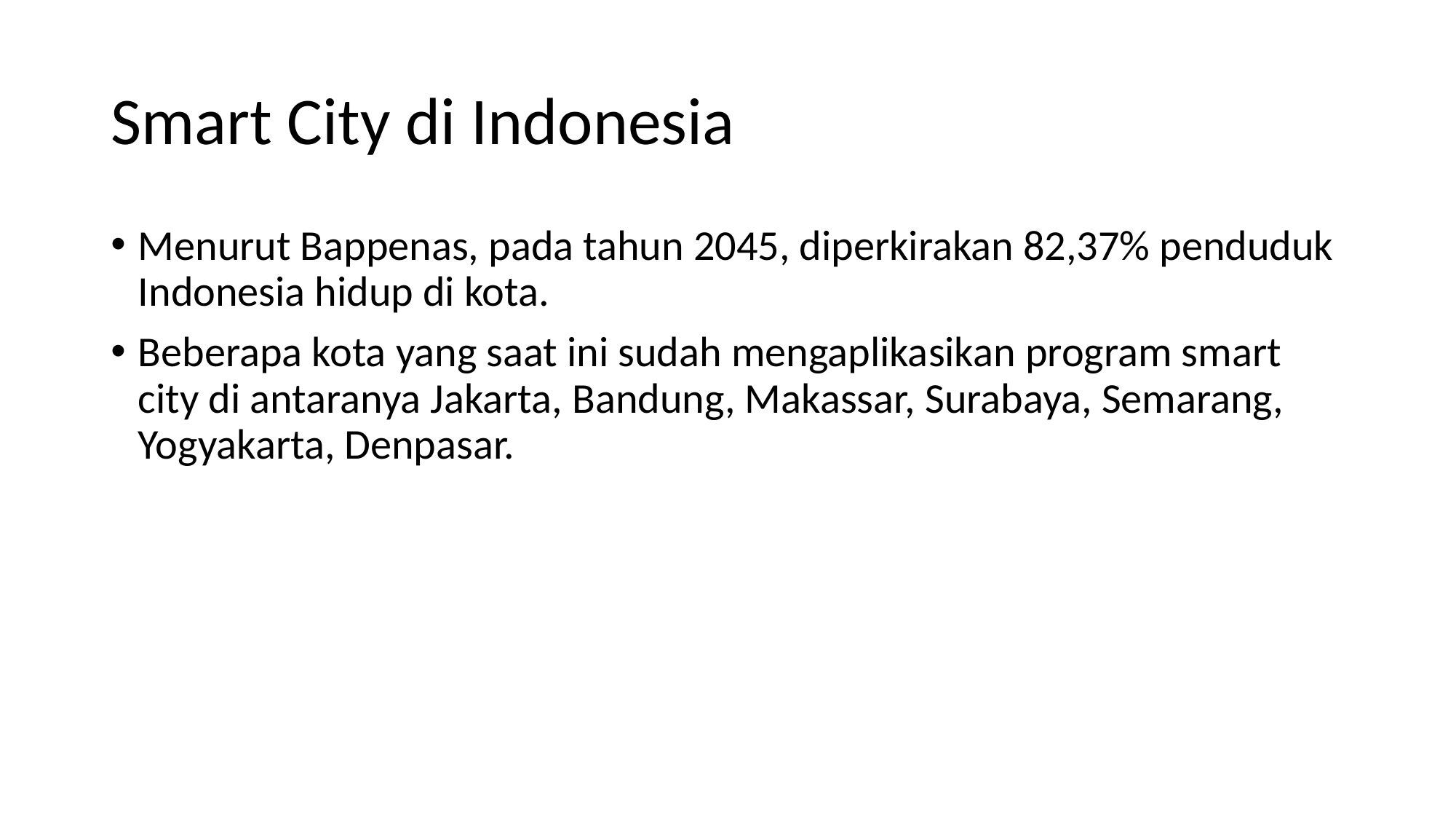

# Smart City di Indonesia
Menurut Bappenas, pada tahun 2045, diperkirakan 82,37% penduduk Indonesia hidup di kota.
Beberapa kota yang saat ini sudah mengaplikasikan program smart city di antaranya Jakarta, Bandung, Makassar, Surabaya, Semarang, Yogyakarta, Denpasar.